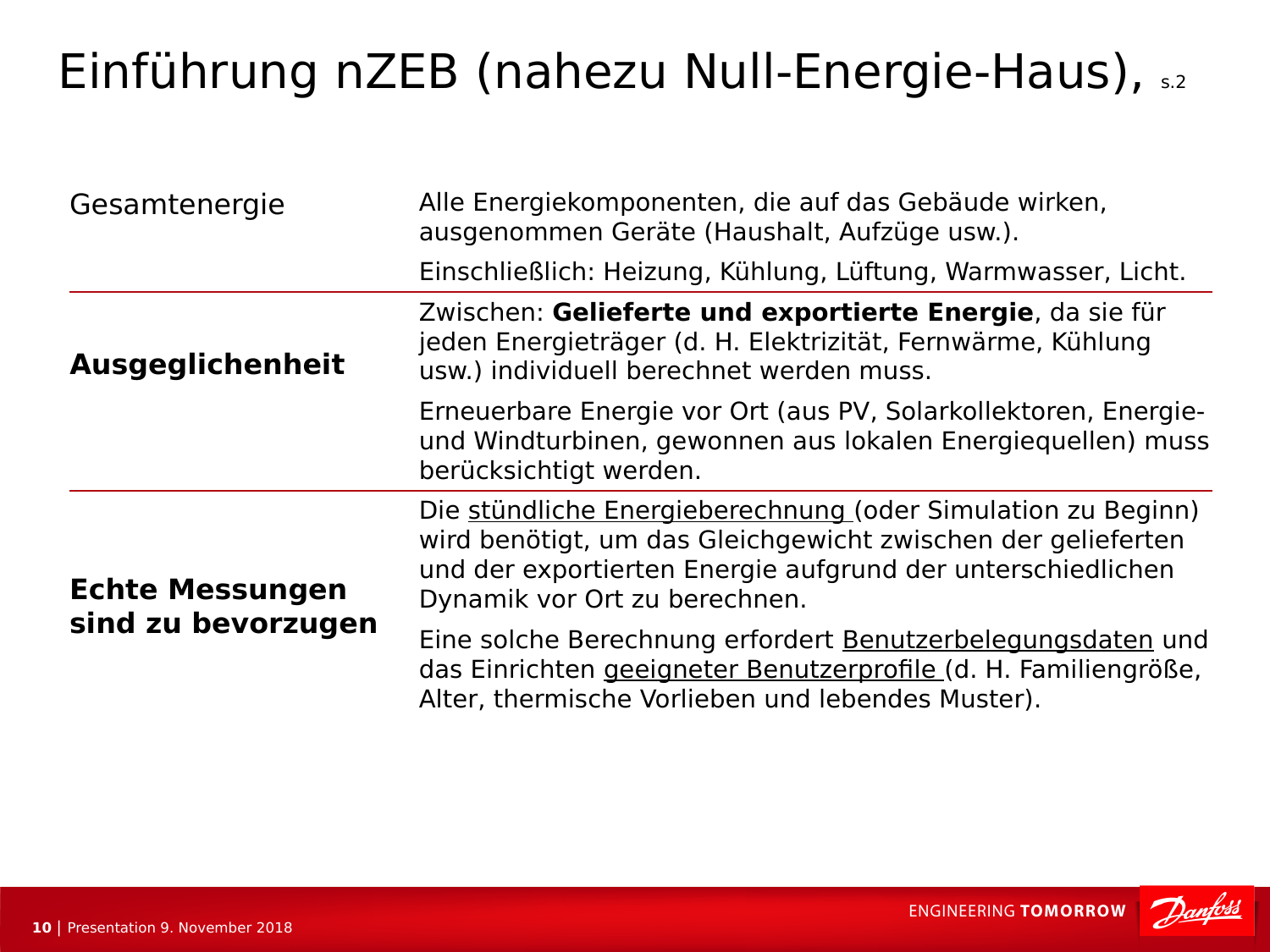

# Einführung nZEB (nahezu Null-Energie-Haus), s.2
Gesamtenergie

Alle Energiekomponenten, die auf das Gebäude wirken, ausgenommen Geräte (Haushalt, Aufzüge usw.).
Einschließlich: Heizung, Kühlung, Lüftung, Warmwasser, Licht.
Zwischen: Gelieferte und exportierte Energie, da sie für jeden Energieträger (d. H. Elektrizität, Fernwärme, Kühlung usw.) individuell berechnet werden muss.
Erneuerbare Energie vor Ort (aus PV, Solarkollektoren, Energie- und Windturbinen, gewonnen aus lokalen Energiequellen) muss berücksichtigt werden.
Die stündliche Energieberechnung (oder Simulation zu Beginn) wird benötigt, um das Gleichgewicht zwischen der gelieferten und der exportierten Energie aufgrund der unterschiedlichen Dynamik vor Ort zu berechnen.
Eine solche Berechnung erfordert Benutzerbelegungsdaten und das Einrichten geeigneter Benutzerprofile (d. H. Familiengröße, Alter, thermische Vorlieben und lebendes Muster).
Ausgeglichenheit

Echte Messungen sind zu bevorzugen